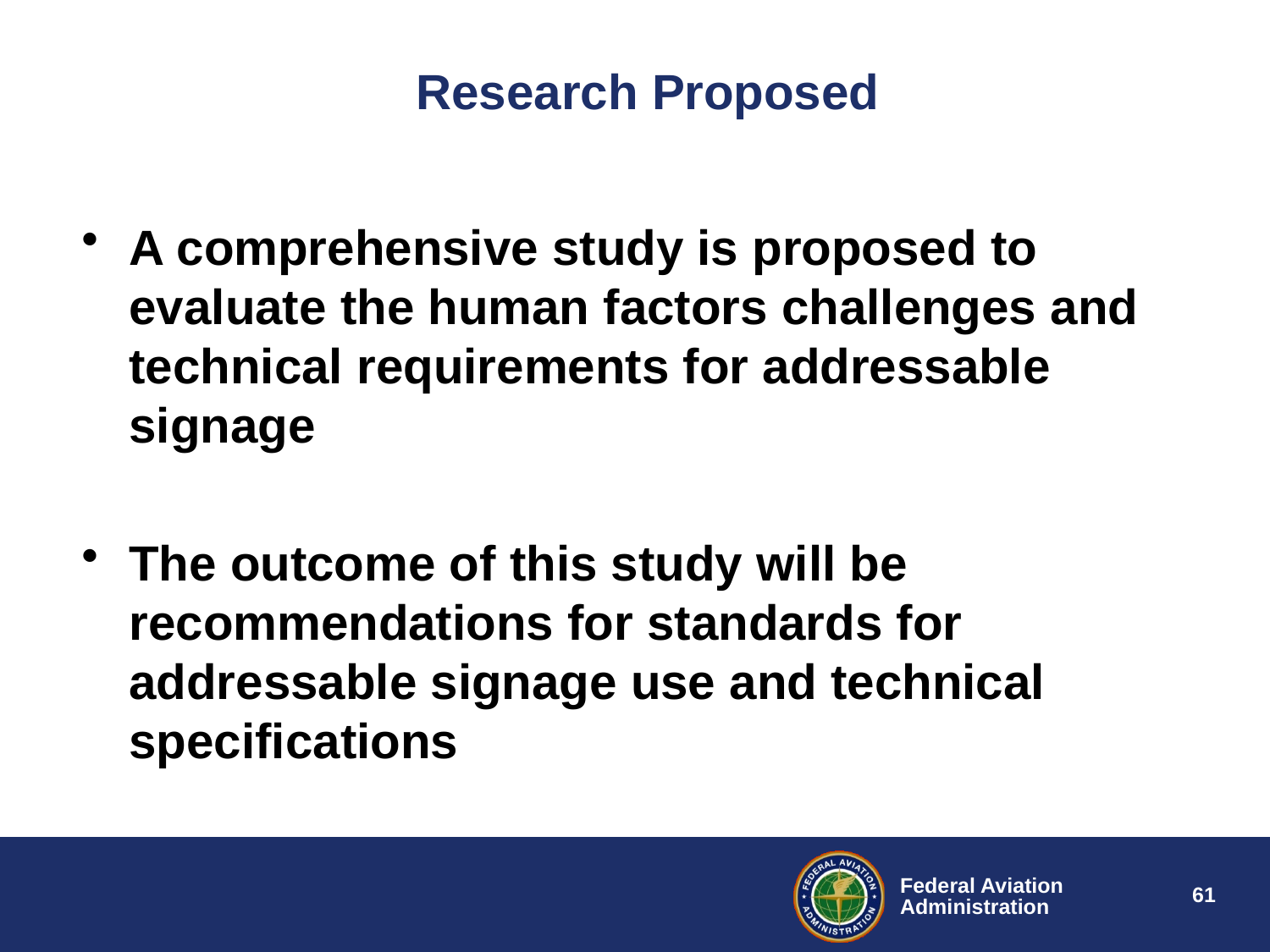

# Research Proposed
A comprehensive study is proposed to evaluate the human factors challenges and technical requirements for addressable signage

The outcome of this study will be recommendations for standards for addressable signage use and technical specifications